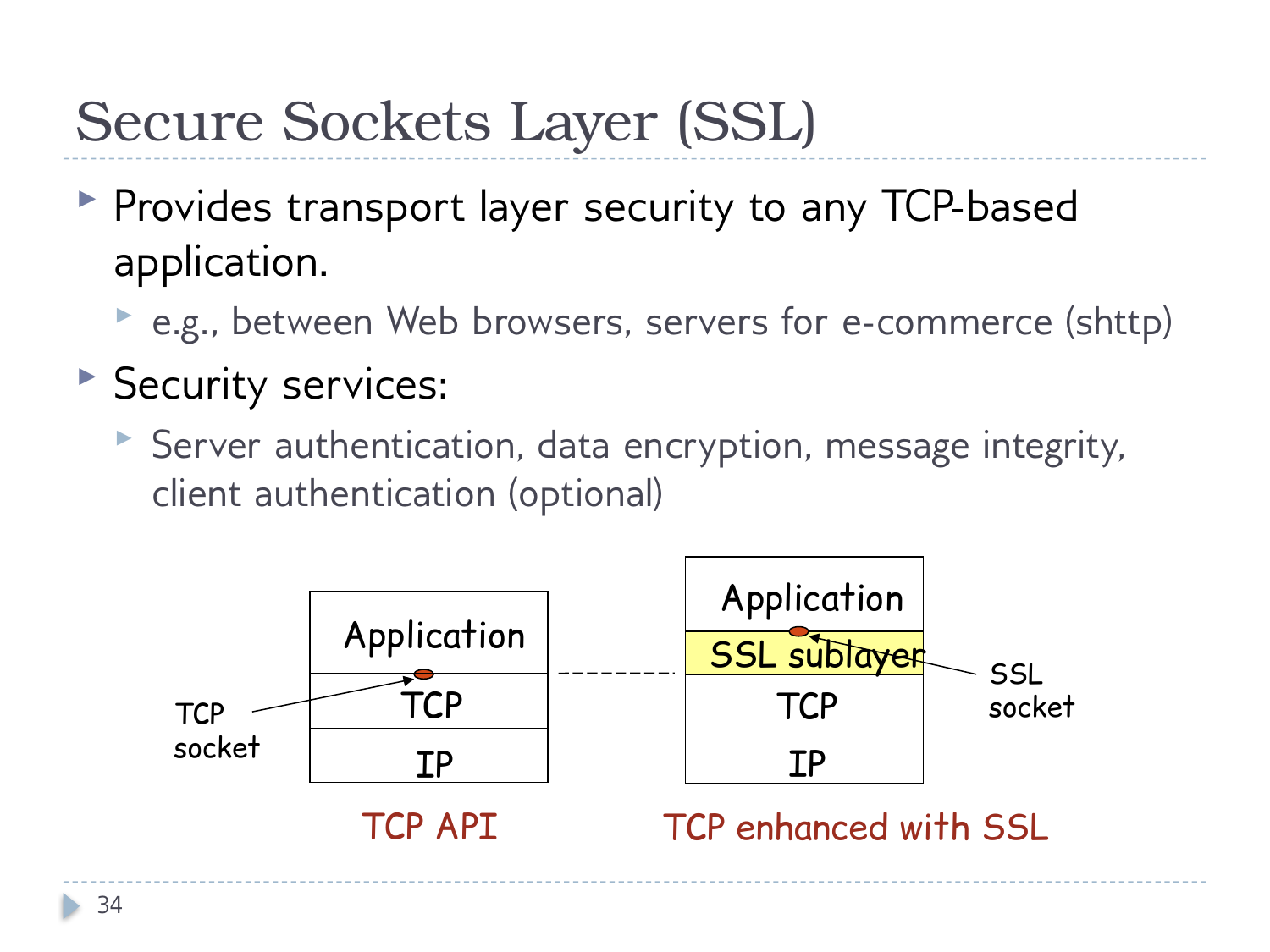

# Secure Sockets Layer (SSL)
Provides transport layer security to any TCP-based application.
e.g., between Web browsers, servers for e-commerce (shttp)
Security services:
Server authentication, data encryption, message integrity,  client authentication (optional)

Application

Application

SSL sublayer

SSL
socket

TCP
TCP

TCP
socket

IP
IP
       TCP API
TCP enhanced with SSL
34